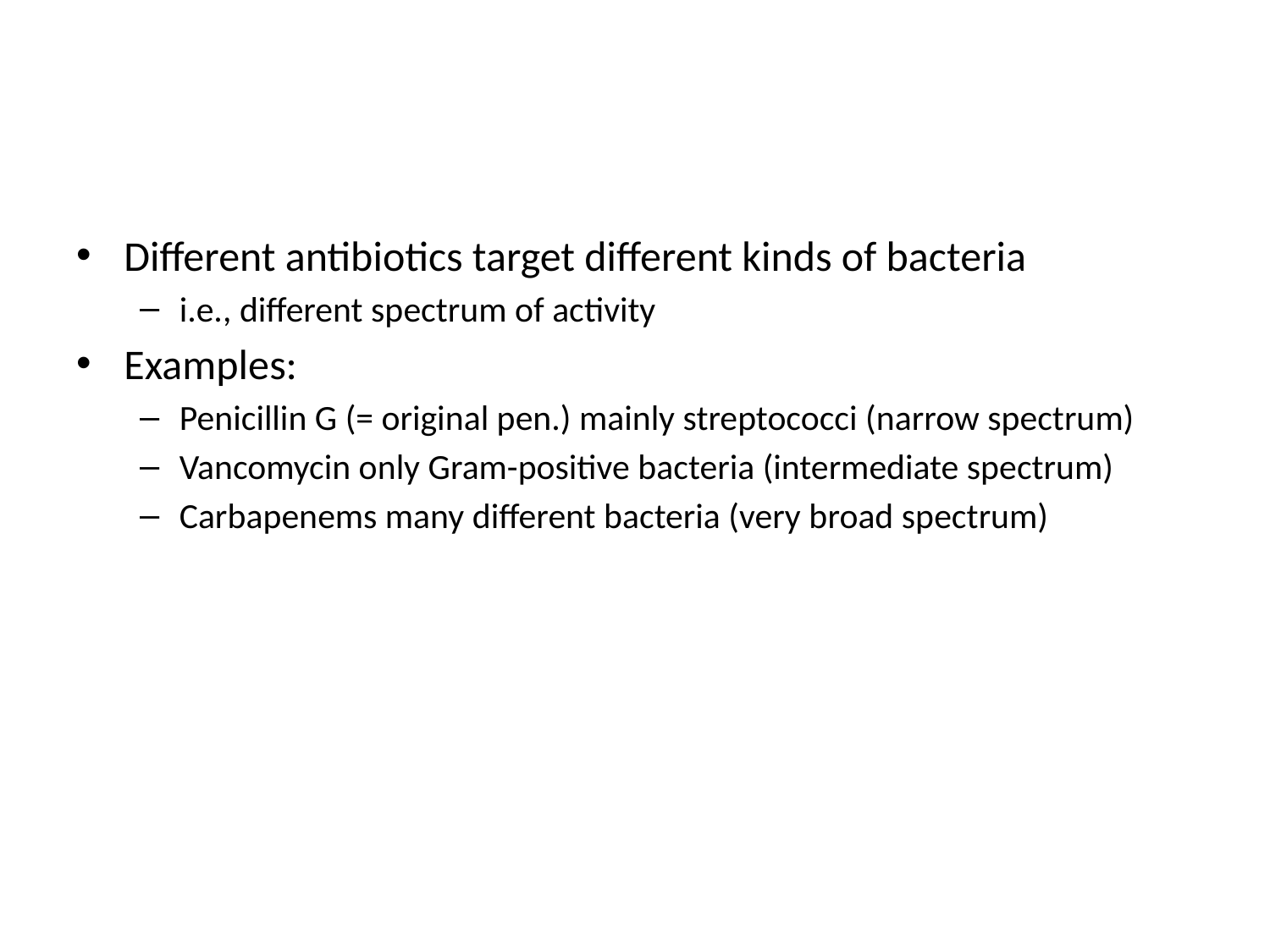

Different antibiotics target different kinds of bacteria
i.e., different spectrum of activity
Examples:
Penicillin G (= original pen.) mainly streptococci (narrow spectrum)
Vancomycin only Gram-positive bacteria (intermediate spectrum)
Carbapenems many different bacteria (very broad spectrum)